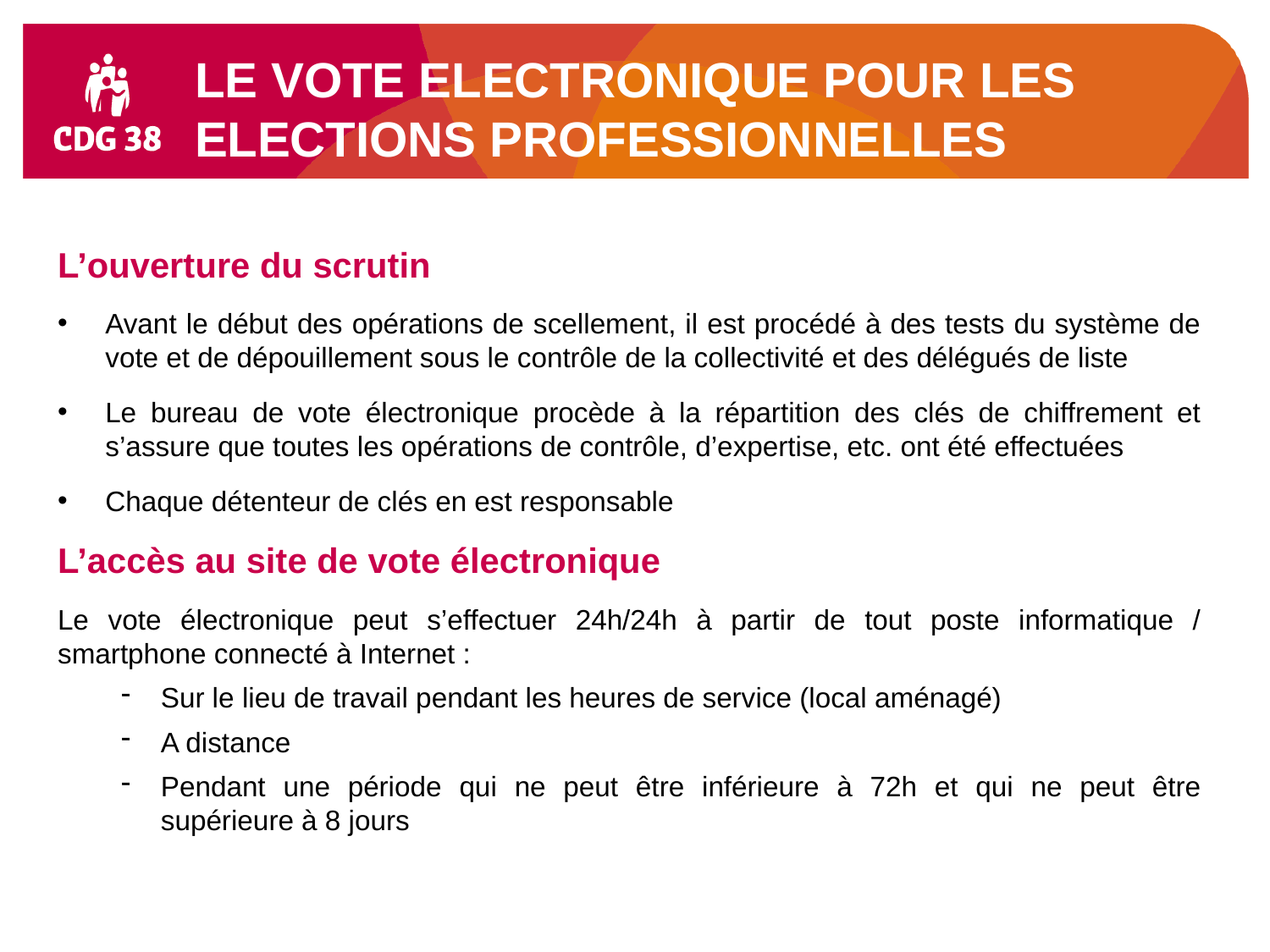

LE VOTE ELECTRONIQUE POUR LES ELECTIONS PROFESSIONNELLES
L’ouverture du scrutin
Avant le début des opérations de scellement, il est procédé à des tests du système de vote et de dépouillement sous le contrôle de la collectivité et des délégués de liste
Le bureau de vote électronique procède à la répartition des clés de chiffrement et s’assure que toutes les opérations de contrôle, d’expertise, etc. ont été effectuées
Chaque détenteur de clés en est responsable
L’accès au site de vote électronique
Le vote électronique peut s’effectuer 24h/24h à partir de tout poste informatique / smartphone connecté à Internet :
Sur le lieu de travail pendant les heures de service (local aménagé)
A distance
Pendant une période qui ne peut être inférieure à 72h et qui ne peut être supérieure à 8 jours